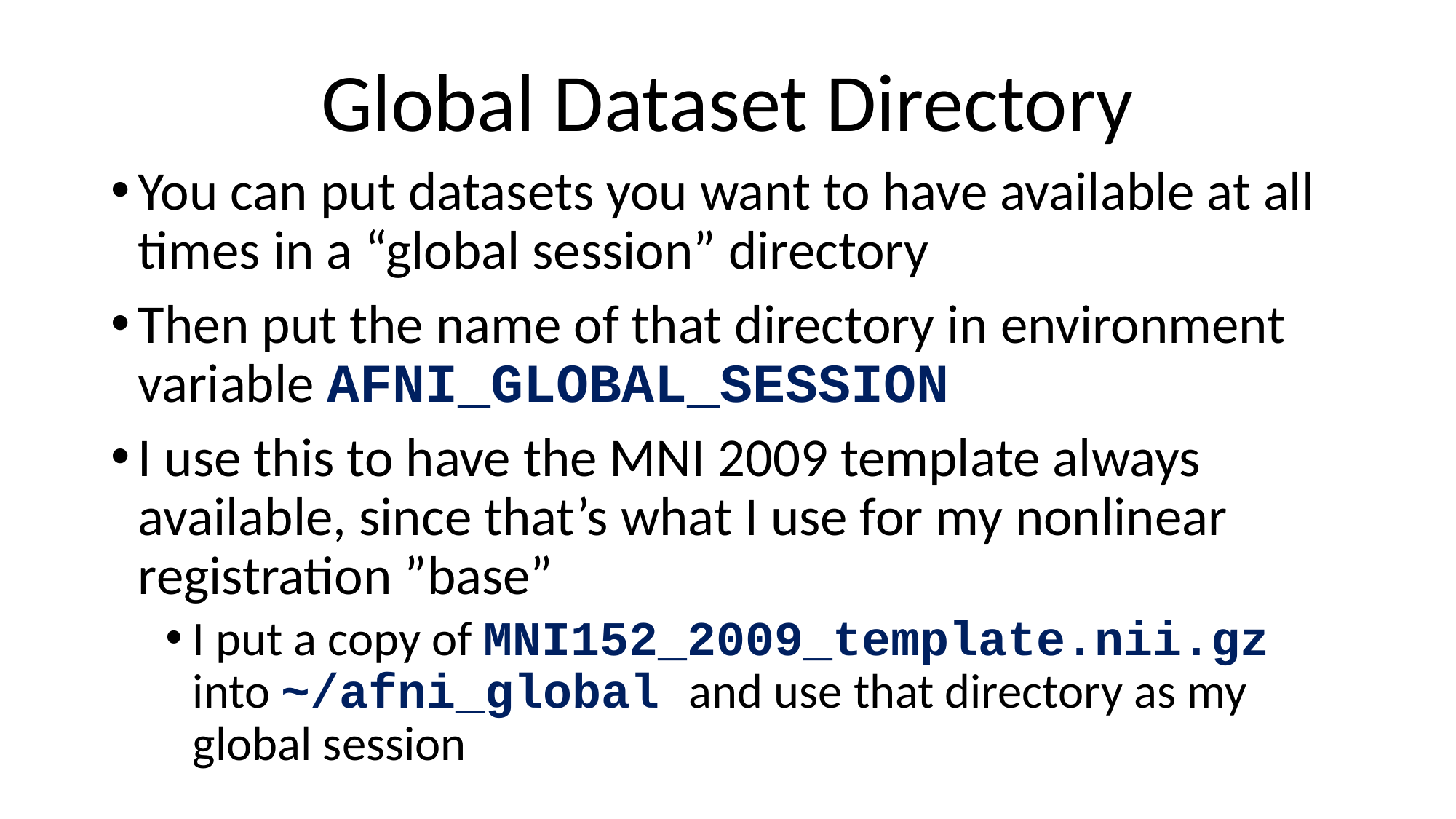

# Global Dataset Directory
You can put datasets you want to have available at all times in a “global session” directory
Then put the name of that directory in environment variable AFNI_GLOBAL_SESSION
I use this to have the MNI 2009 template always available, since that’s what I use for my nonlinear registration ”base”
I put a copy of MNI152_2009_template.nii.gz into ~/afni_global and use that directory as my global session